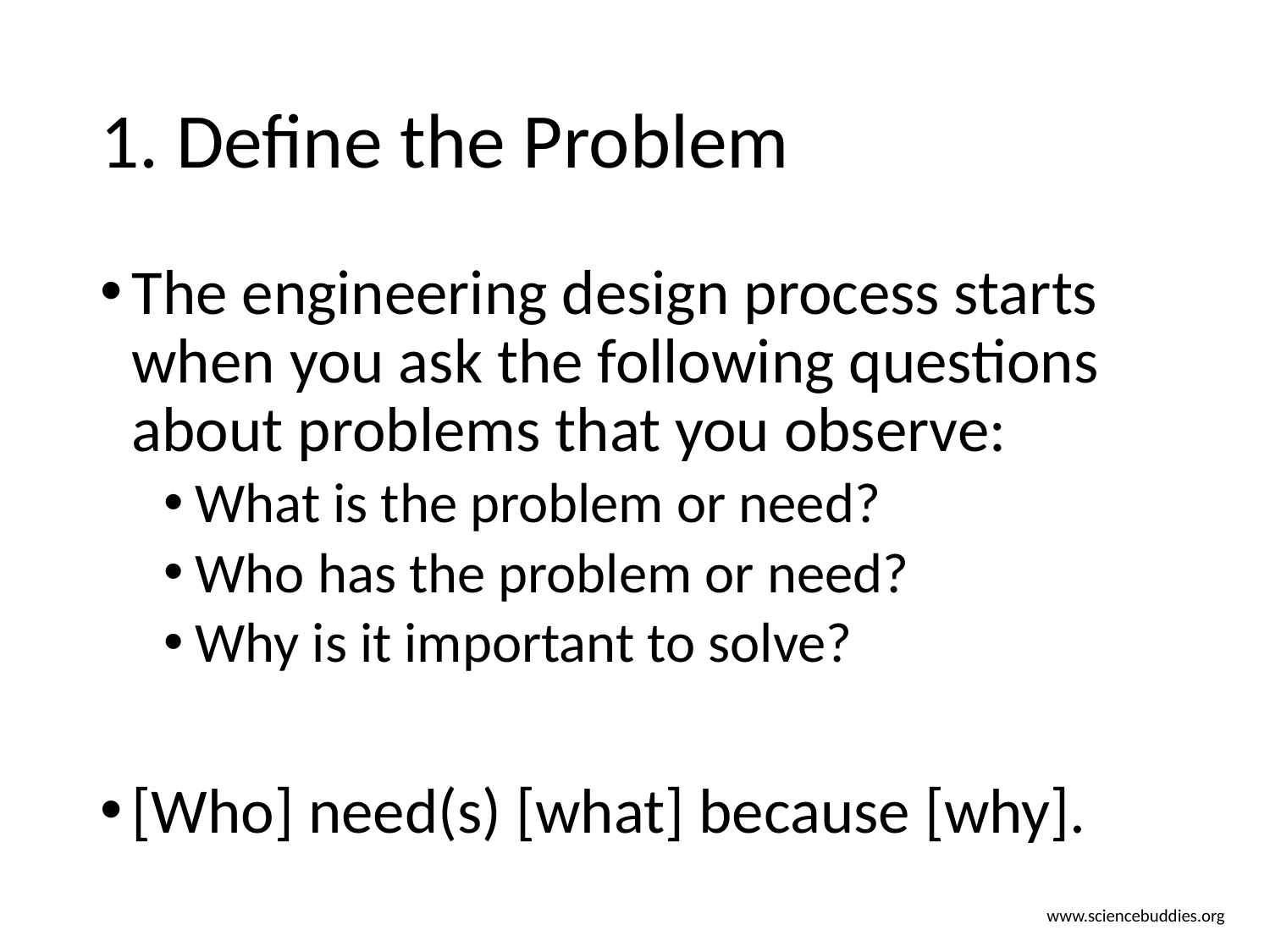

# 1. Define the Problem
The engineering design process starts when you ask the following questions about problems that you observe:
What is the problem or need?
Who has the problem or need?
Why is it important to solve?

[Who] need(s) [what] because [why].
www.sciencebuddies.org